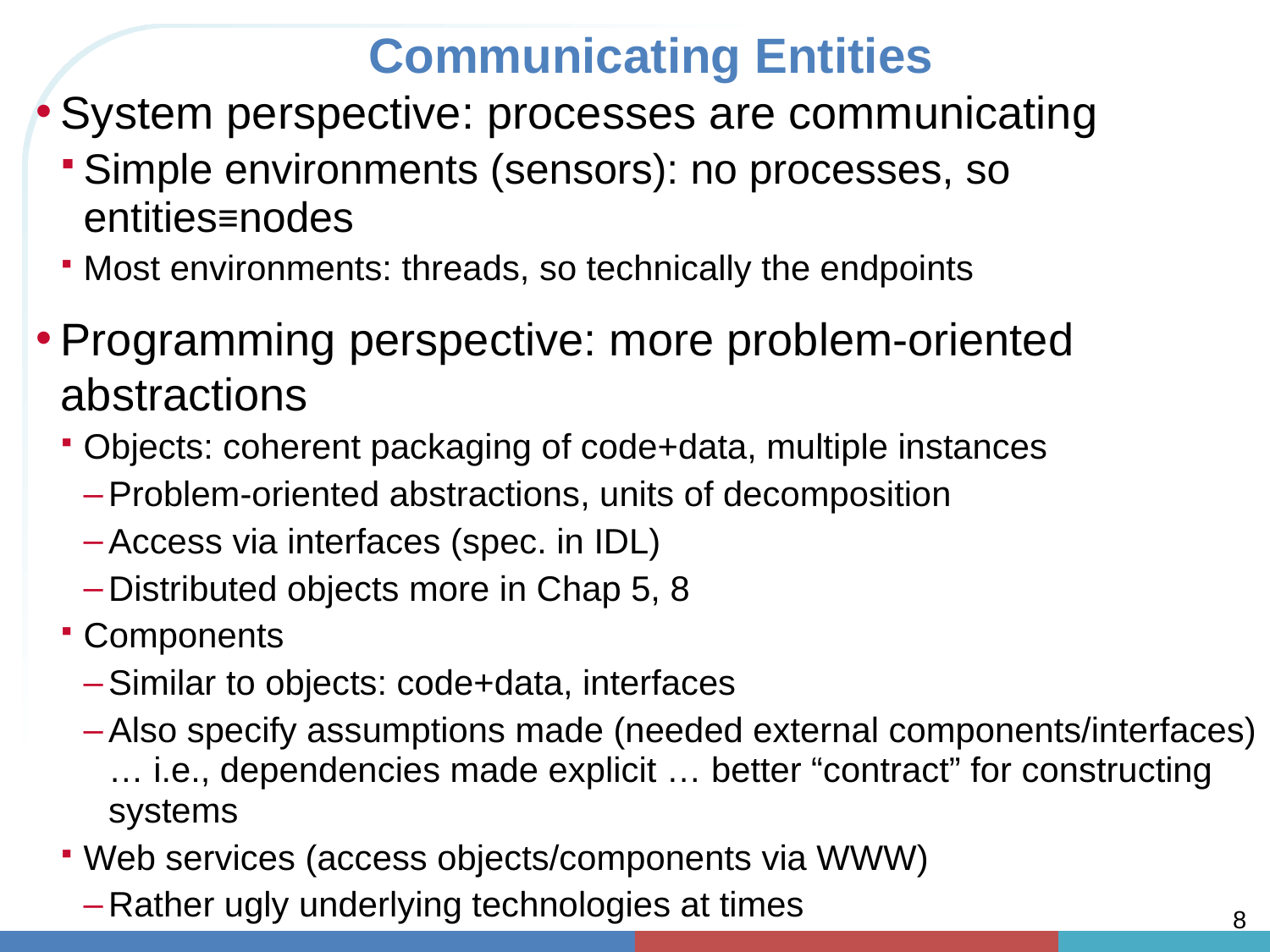

# Communicating Entities
System perspective: processes are communicating
Simple environments (sensors): no processes, so entities≡nodes
Most environments: threads, so technically the endpoints
Programming perspective: more problem-oriented abstractions
Objects: coherent packaging of code+data, multiple instances
Problem-oriented abstractions, units of decomposition
Access via interfaces (spec. in IDL)
Distributed objects more in Chap 5, 8
Components
Similar to objects: code+data, interfaces
Also specify assumptions made (needed external components/interfaces) … i.e., dependencies made explicit … better “contract” for constructing systems
Web services (access objects/components via WWW)
Rather ugly underlying technologies at times

8